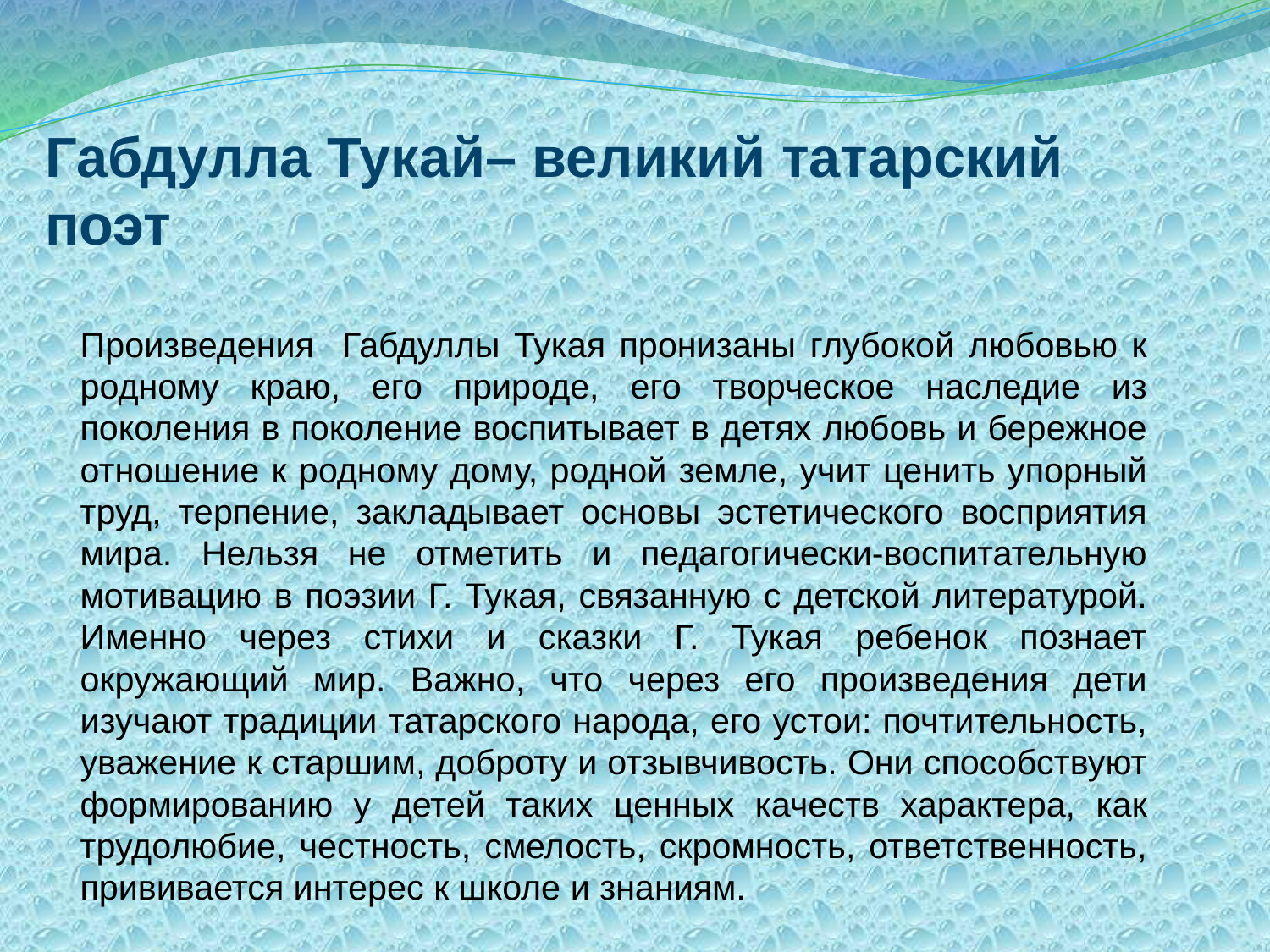

# Габдулла Тукай– великий татарский поэт
Произведения  Габдуллы Тукая пронизаны глубокой любовью к родному краю, его природе, его творческое наследие из поколения в поколение воспитывает в детях любовь и бережное отношение к родному дому, родной земле, учит ценить упорный труд, терпение, закладывает основы эстетического восприятия мира. Нельзя не отметить и педагогически-воспитательную мотивацию в поэзии Г. Тукая, связанную с детской литературой. Именно через стихи и сказки Г. Тукая ребенок познает окружающий мир. Важно, что через его произведения дети изучают традиции татарского народа, его устои: почтительность, уважение к старшим, доброту и отзывчивость. Они способствуют формированию у детей таких ценных качеств характера, как трудолюбие, честность, смелость, скромность, ответственность, прививается интерес к школе и знаниям.